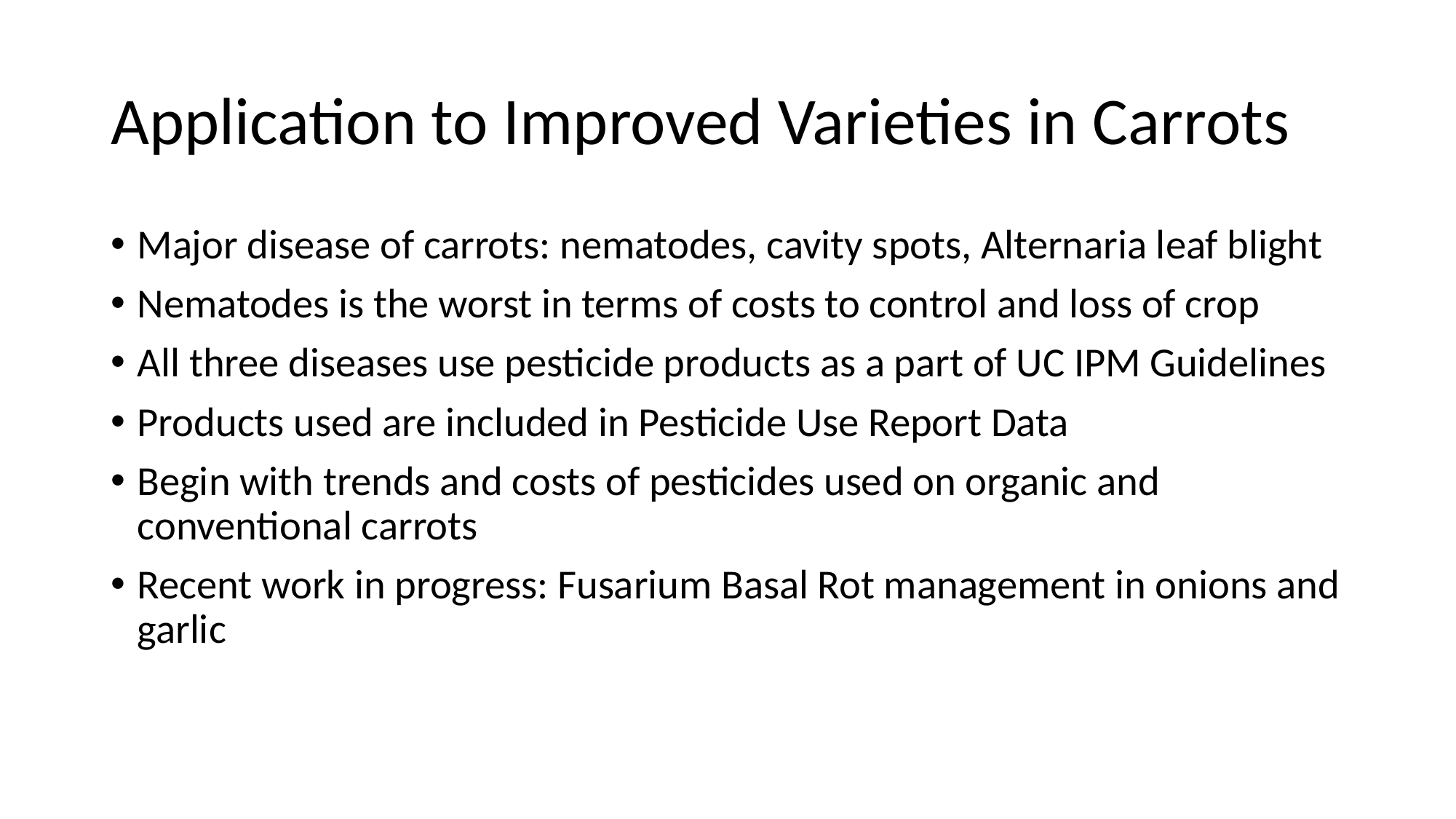

# Application to Improved Varieties in Carrots
Major disease of carrots: nematodes, cavity spots, Alternaria leaf blight
Nematodes is the worst in terms of costs to control and loss of crop
All three diseases use pesticide products as a part of UC IPM Guidelines
Products used are included in Pesticide Use Report Data
Begin with trends and costs of pesticides used on organic and conventional carrots
Recent work in progress: Fusarium Basal Rot management in onions and garlic